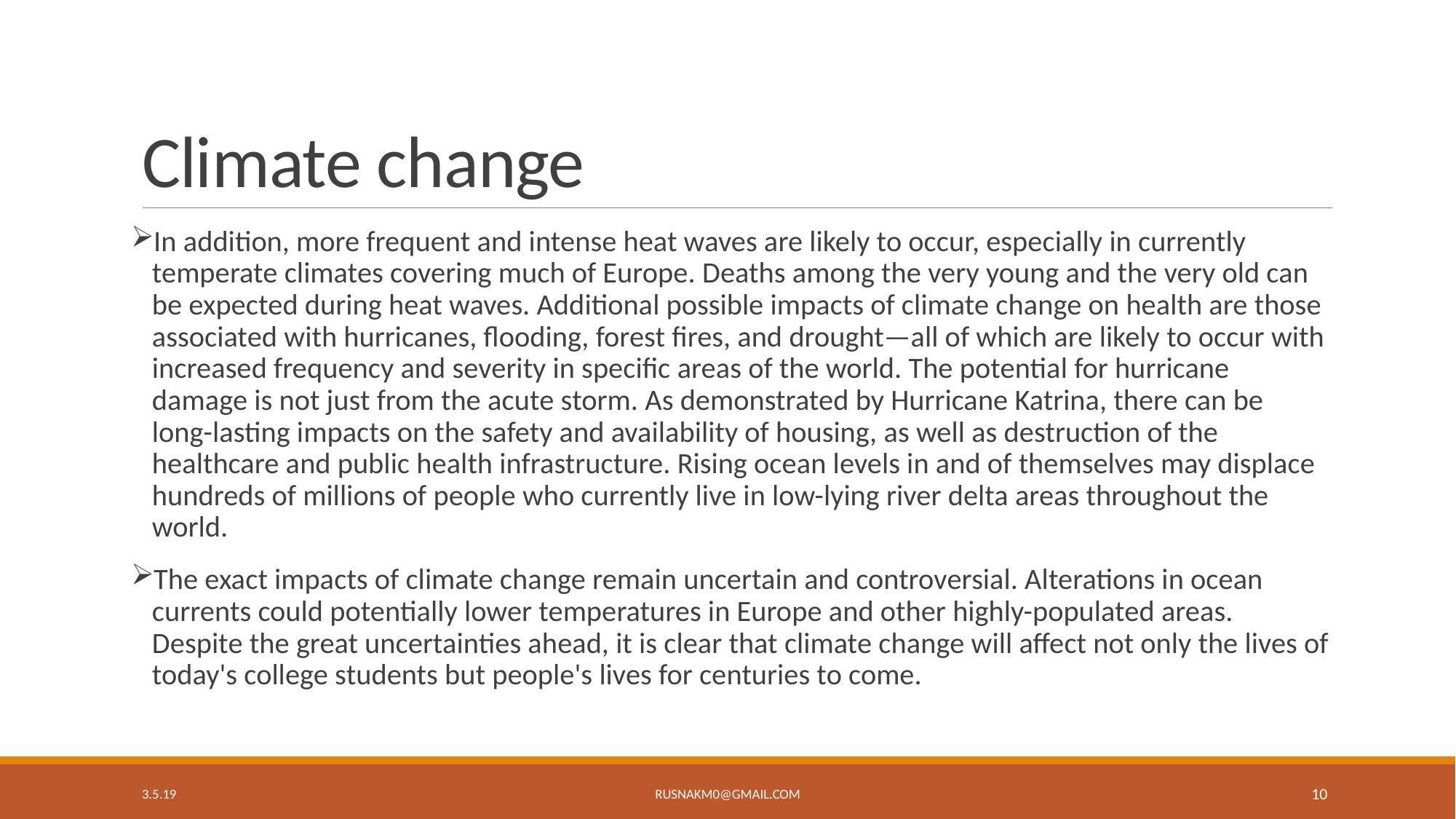

# Climate change
In addition, more frequent and intense heat waves are likely to occur, especially in currently temperate climates covering much of Europe. Deaths among the very young and the very old can be expected during heat waves. Additional possible impacts of climate change on health are those associated with hurricanes, flooding, forest fires, and drought—all of which are likely to occur with increased frequency and severity in specific areas of the world. The potential for hurricane damage is not just from the acute storm. As demonstrated by Hurricane Katrina, there can be long-lasting impacts on the safety and availability of housing, as well as destruction of the healthcare and public health infrastructure. Rising ocean levels in and of themselves may displace hundreds of millions of people who currently live in low-lying river delta areas throughout the world.
The exact impacts of climate change remain uncertain and controversial. Alterations in ocean currents could potentially lower temperatures in Europe and other highly-populated areas. Despite the great uncertainties ahead, it is clear that climate change will affect not only the lives of today's college students but people's lives for centuries to come.
3.5.19
rusnakm0@gmail.com
10